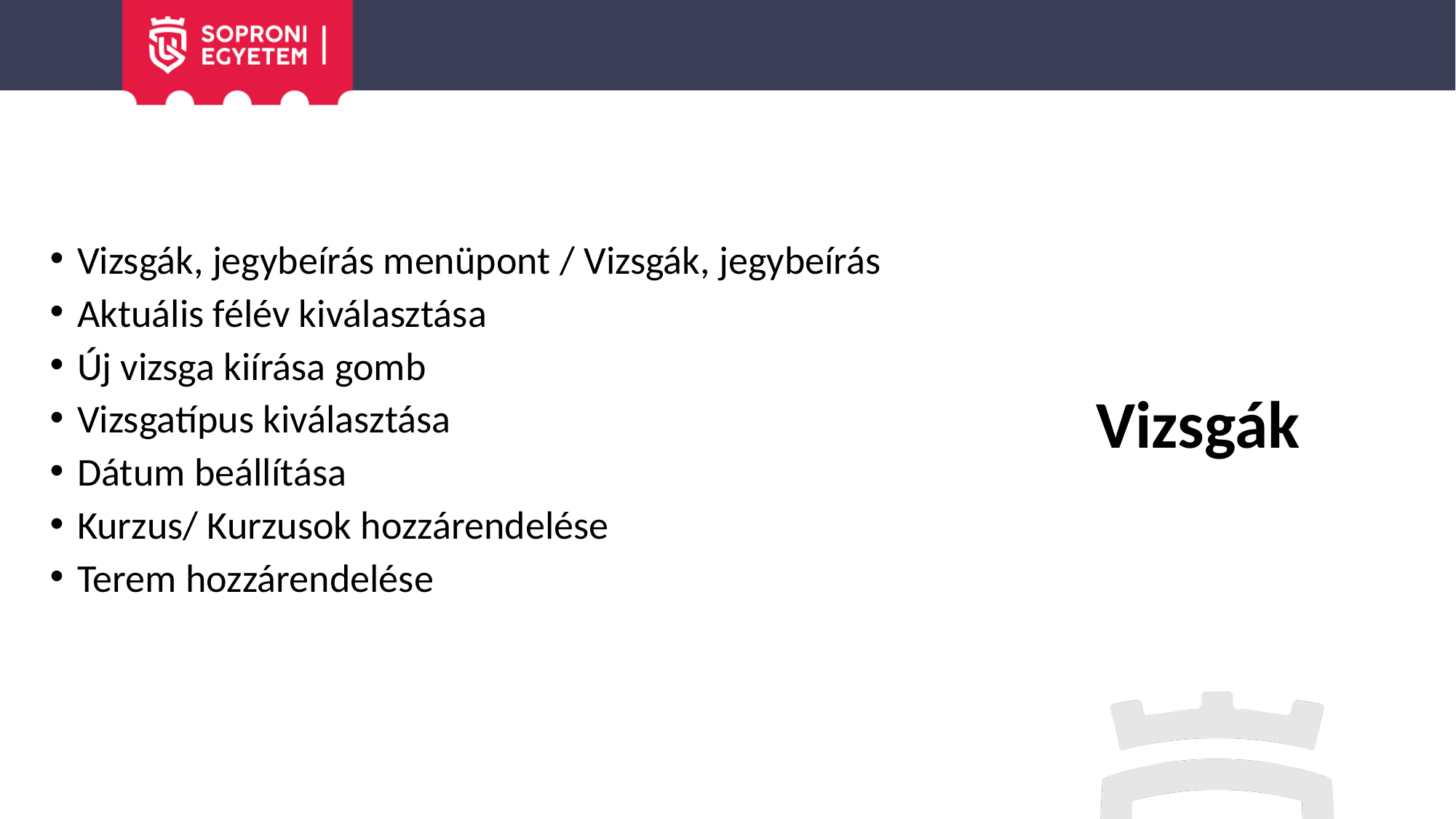

Vizsgák, jegybeírás menüpont / Vizsgák, jegybeírás
Aktuális félév kiválasztása
Új vizsga kiírása gomb
Vizsgatípus kiválasztása
Dátum beállítása
Kurzus/ Kurzusok hozzárendelése
Terem hozzárendelése
# Vizsgák